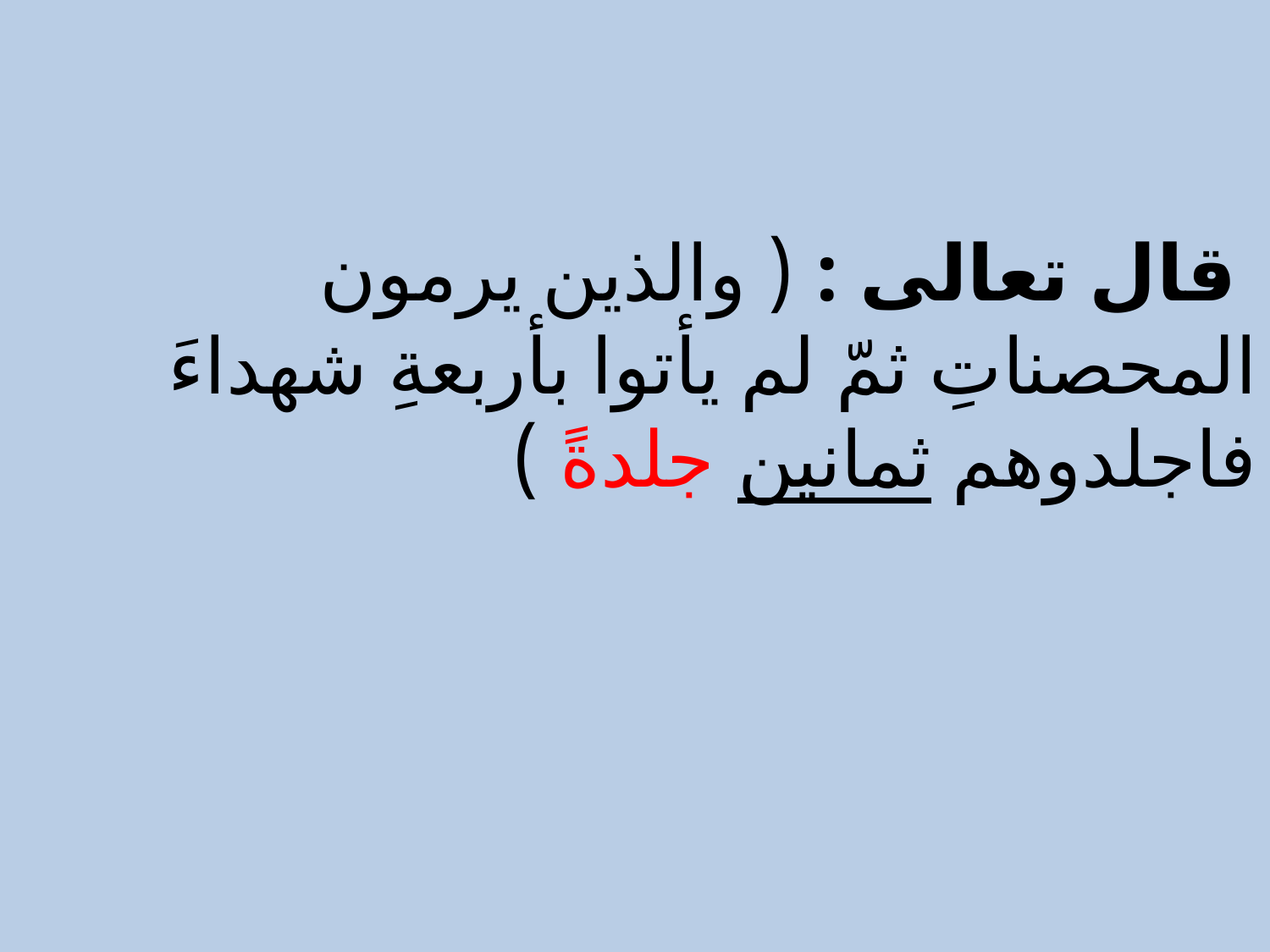

قال تعالى : ( والذين يرمون المحصناتِ ثمّ لم يأتوا بأربعةِ شهداءَ فاجلدوهم ثمانين جلدةً )